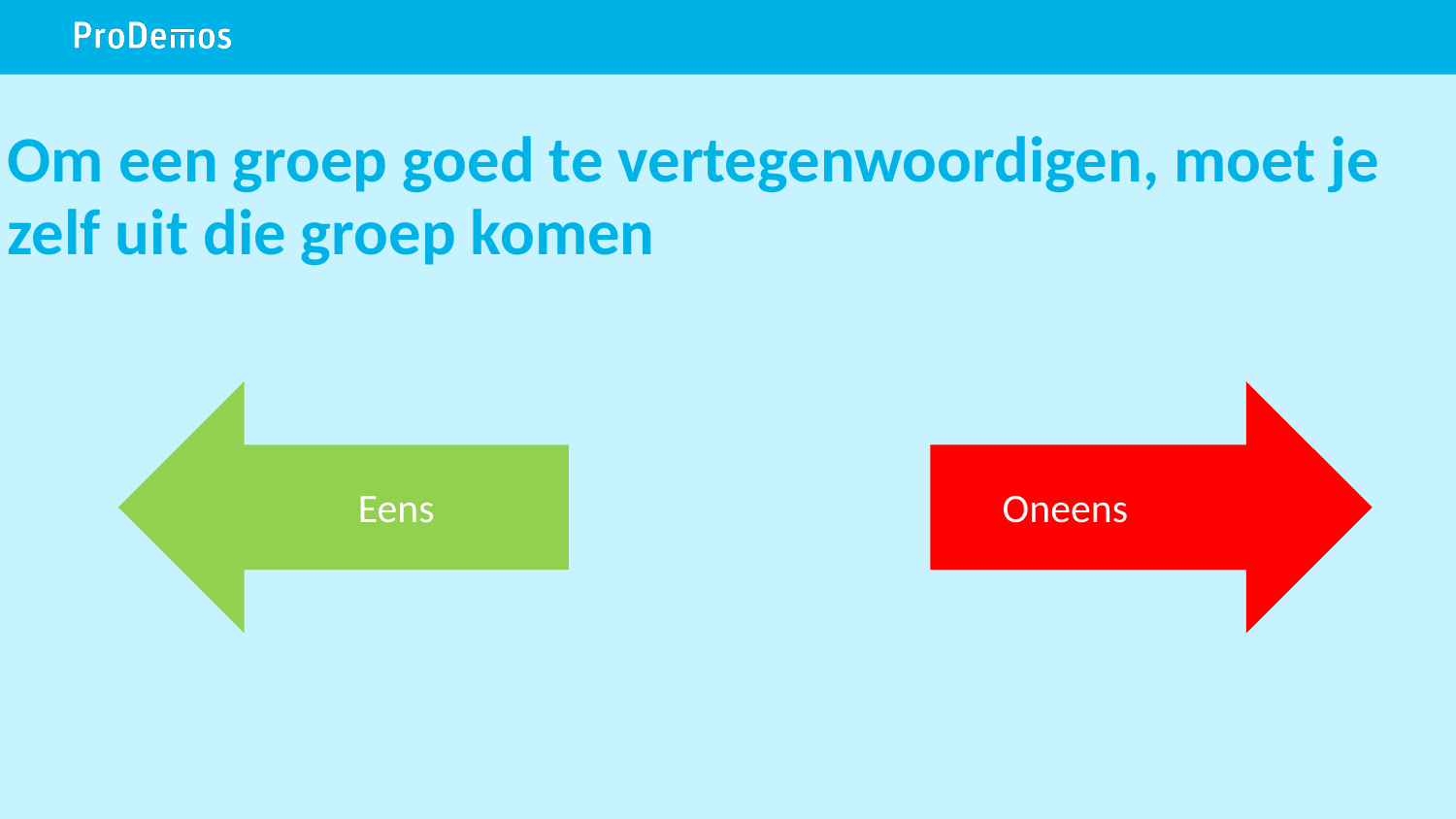

# Om een groep goed te vertegenwoordigen, moet je zelf uit die groep komen

Eens
Oneens